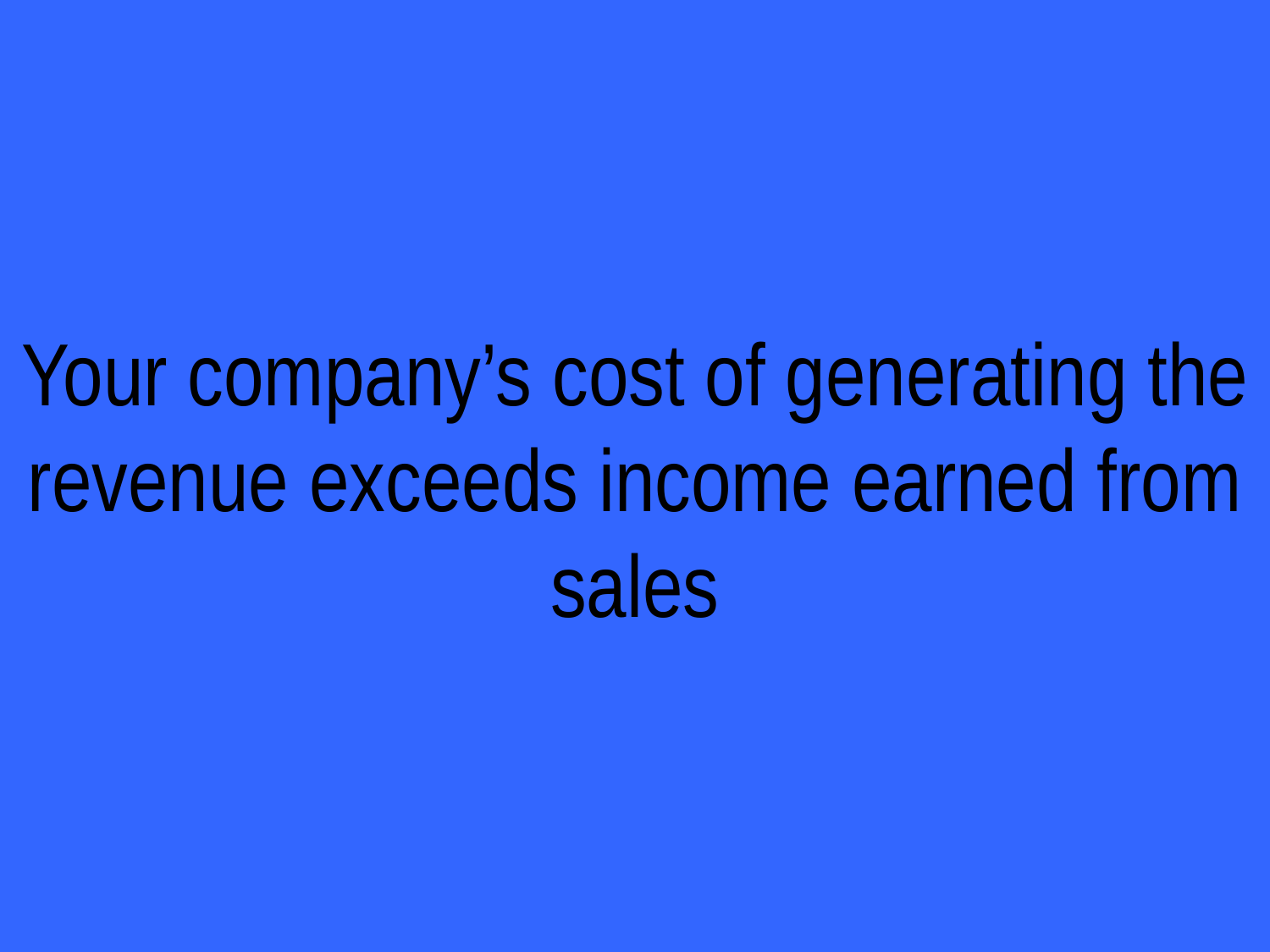

# Your company’s cost of generating the revenue exceeds income earned from sales